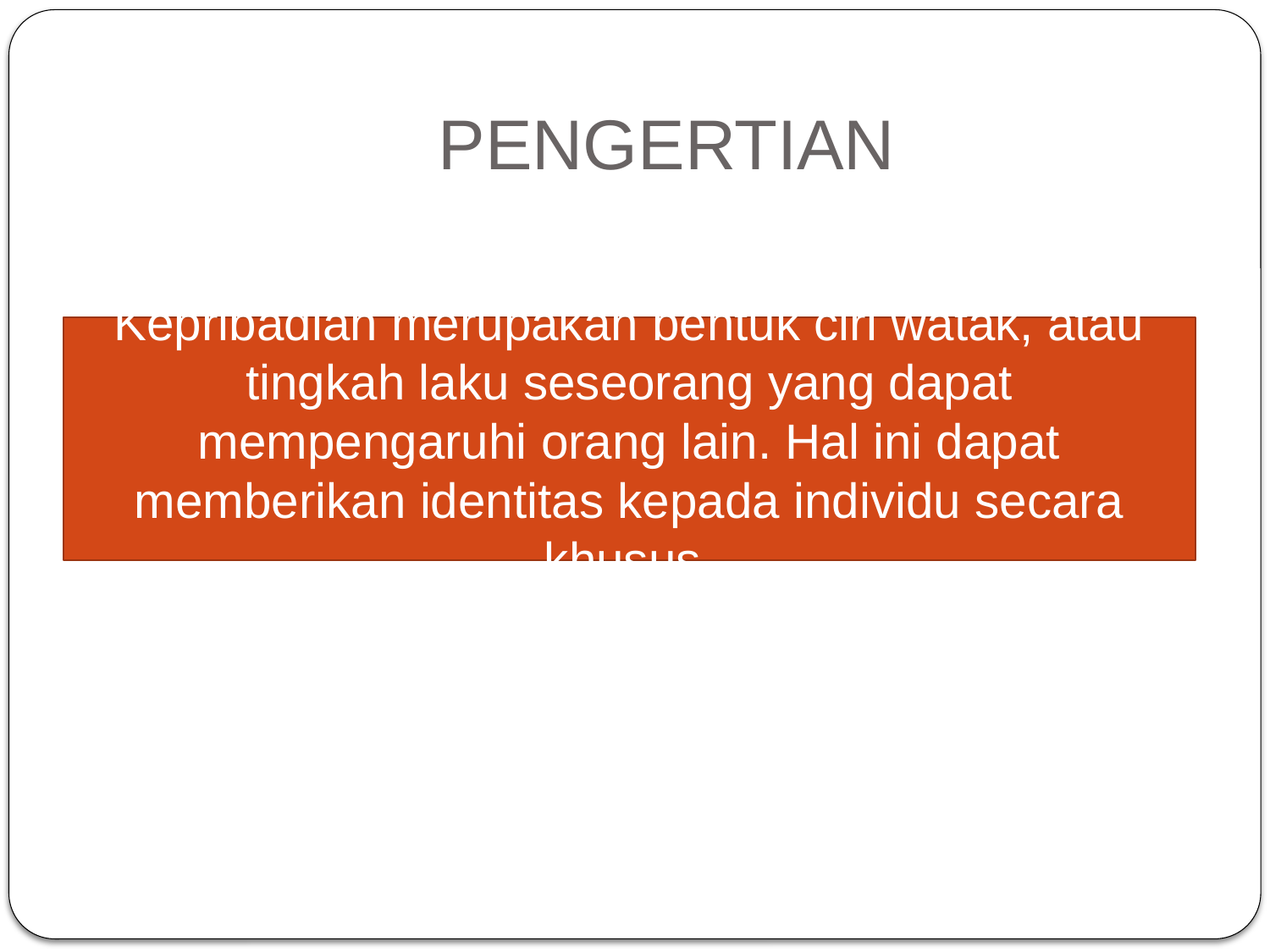

# PENGERTIAN

Kepribadian merupakan bentuk ciri watak, atau tingkah laku seseorang yang dapat mempengaruhi orang lain. Hal ini dapat memberikan identitas kepada individu secara khusus.